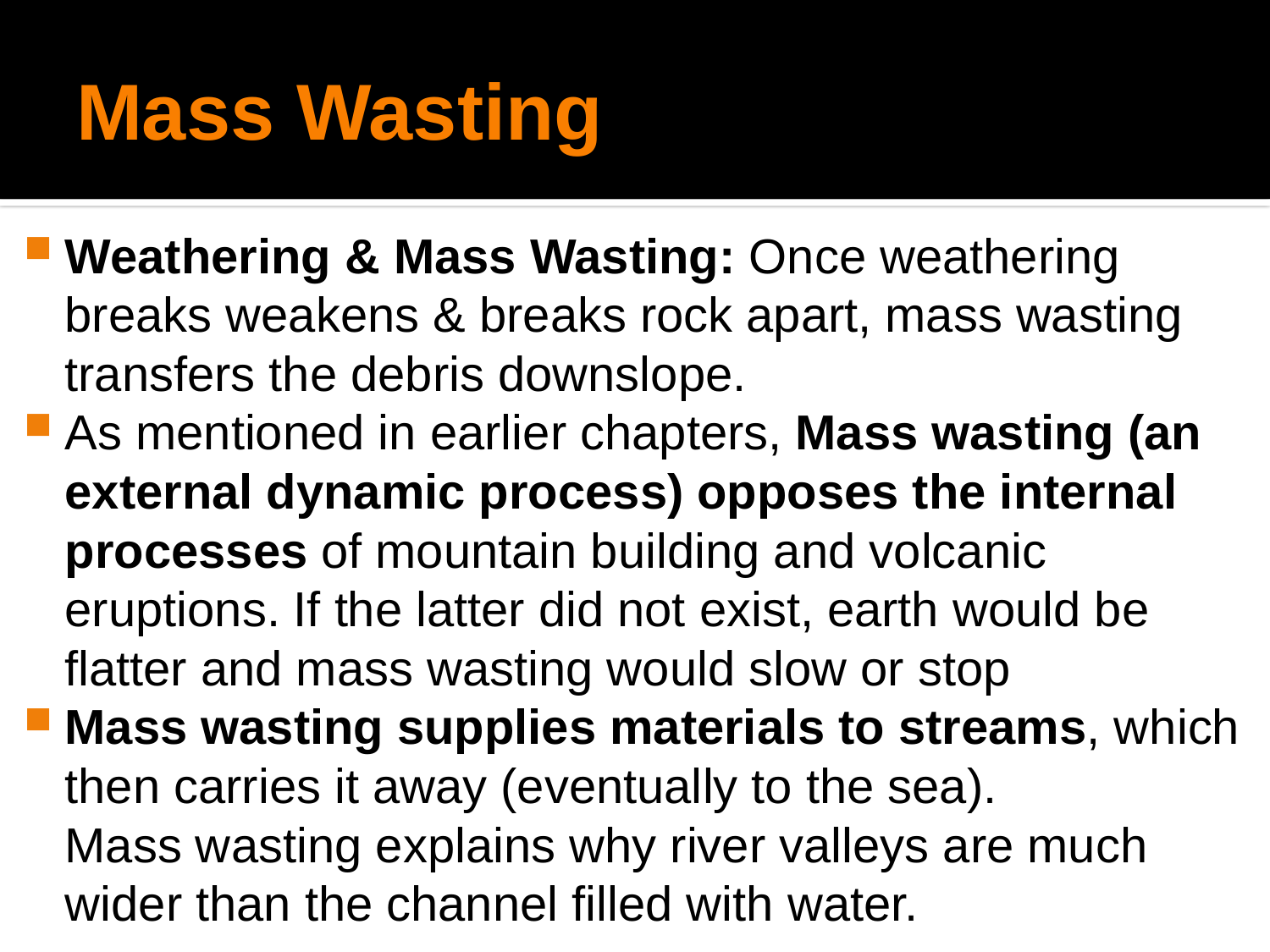

# Mass Wasting
Weathering & Mass Wasting: Once weathering breaks weakens & breaks rock apart, mass wasting transfers the debris downslope.
As mentioned in earlier chapters, Mass wasting (an external dynamic process) opposes the internal processes of mountain building and volcanic eruptions. If the latter did not exist, earth would be flatter and mass wasting would slow or stop
Mass wasting supplies materials to streams, which then carries it away (eventually to the sea).
	Mass wasting explains why river valleys are much wider than the channel filled with water.